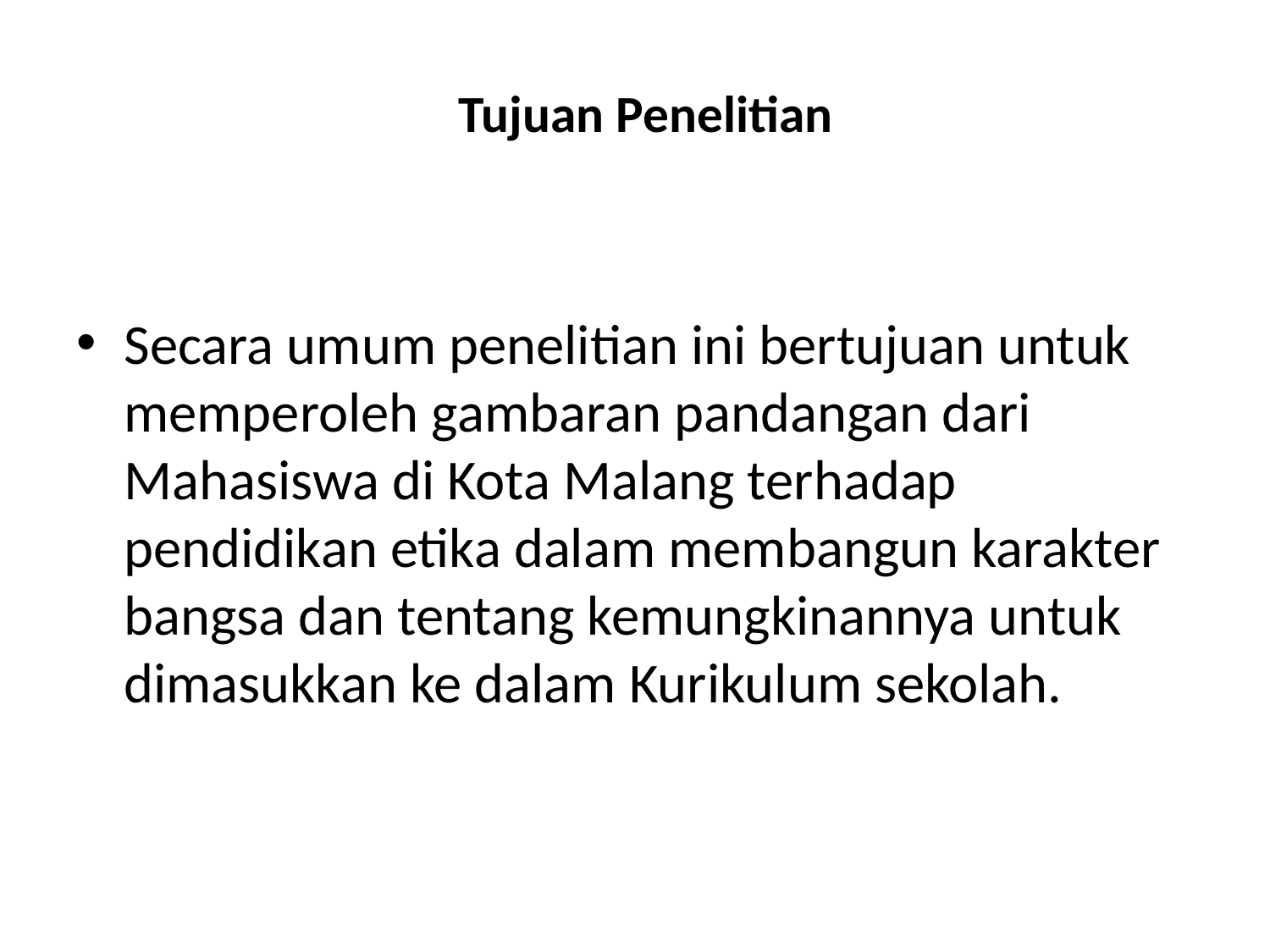

# Tujuan Penelitian

Secara umum penelitian ini bertujuan untuk memperoleh gambaran pandangan dari Mahasiswa di Kota Malang terhadap pendidikan etika dalam membangun karakter bangsa dan tentang kemungkinannya untuk dimasukkan ke dalam Kurikulum sekolah.